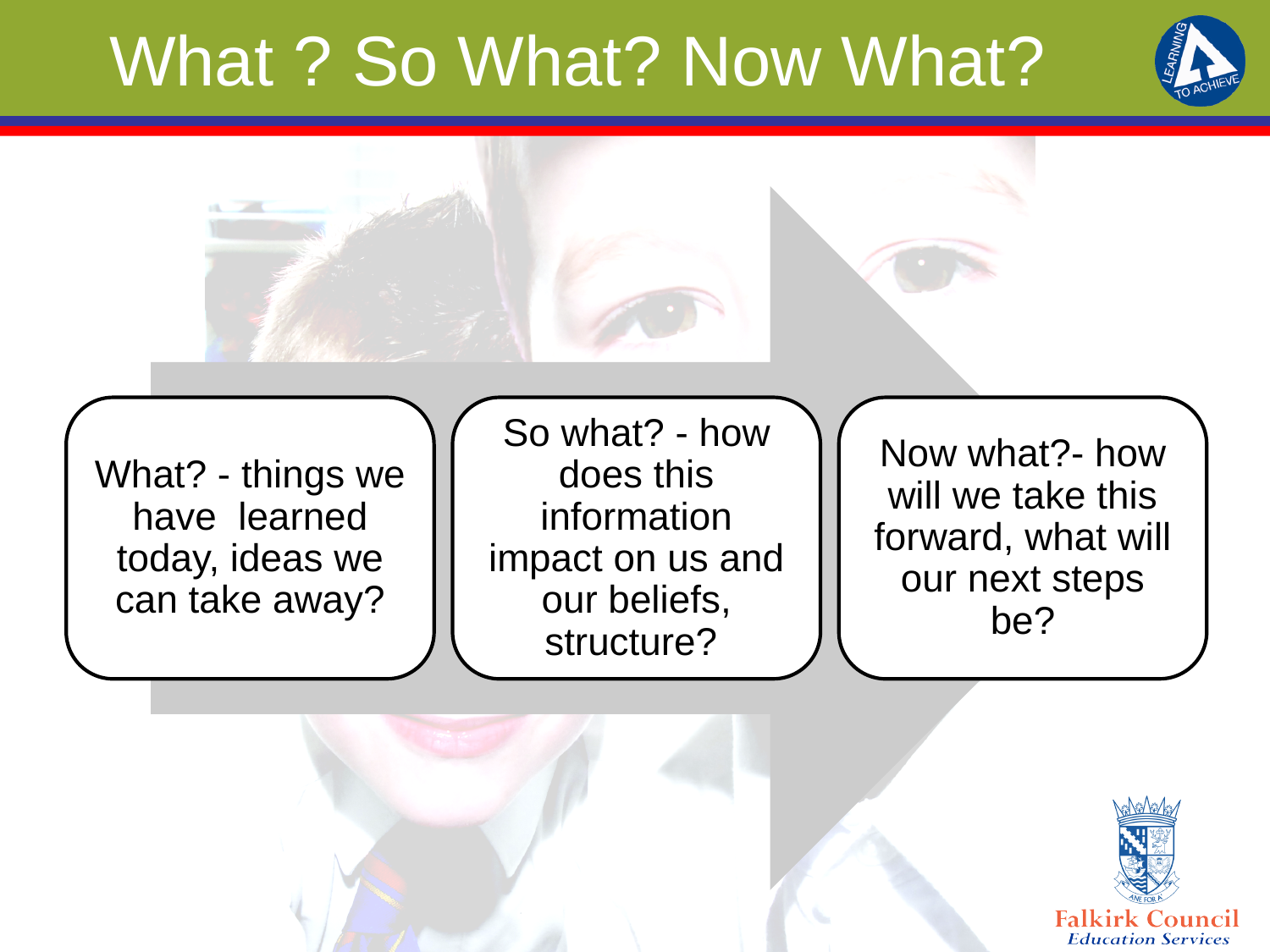

# What ? So What? Now What?
What? - things we have  learned today, ideas we can take away?
So what? - how does this information impact on us and our beliefs, structure?
Now what?- how will we take this forward, what will our next steps be?